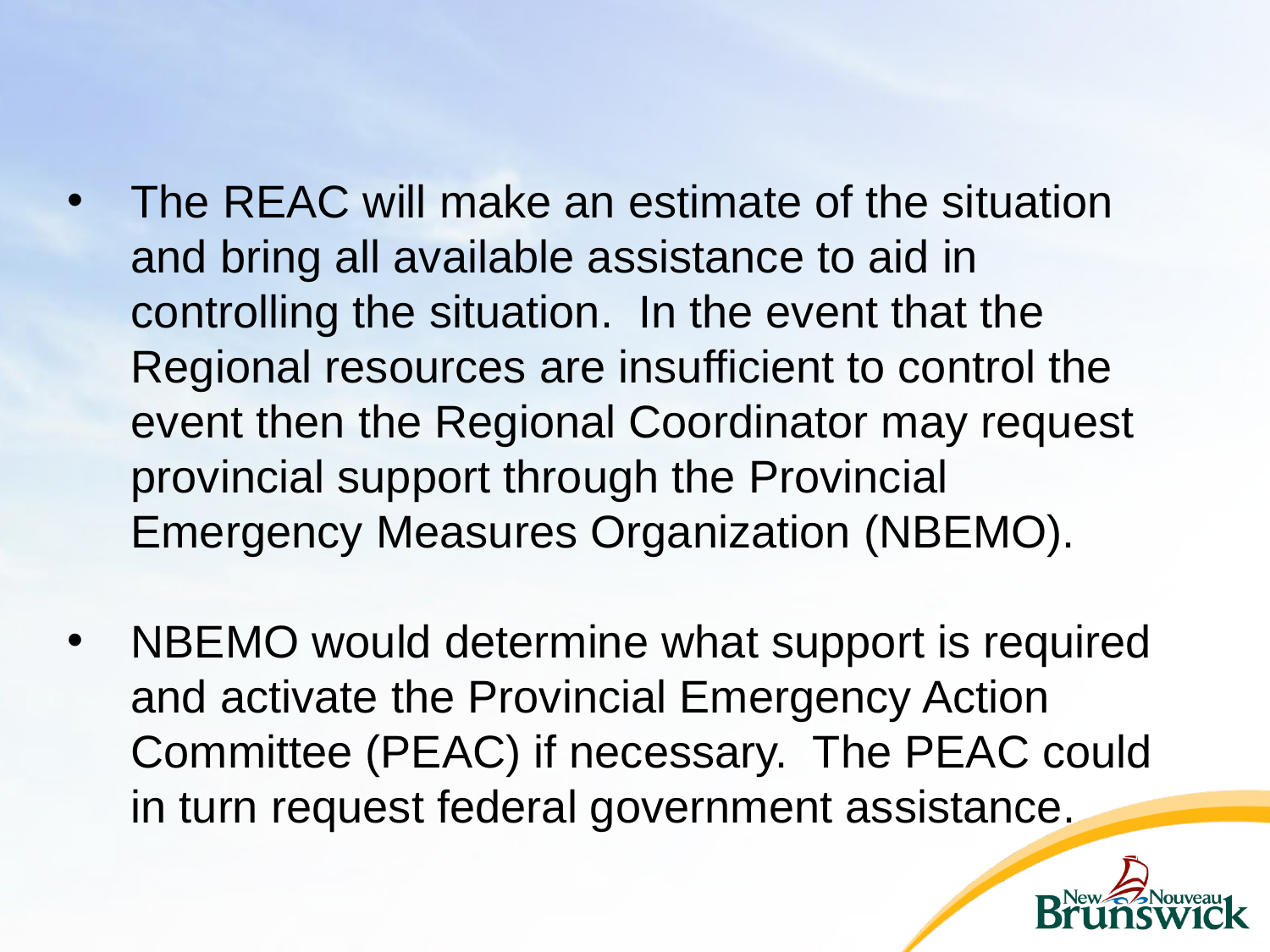

#
The REAC will make an estimate of the situation and bring all available assistance to aid in controlling the situation.  In the event that the Regional resources are insufficient to control the event then the Regional Coordinator may request provincial support through the Provincial Emergency Measures Organization (NBEMO).

NBEMO would determine what support is required and activate the Provincial Emergency Action Committee (PEAC) if necessary.  The PEAC could in turn request federal government assistance.